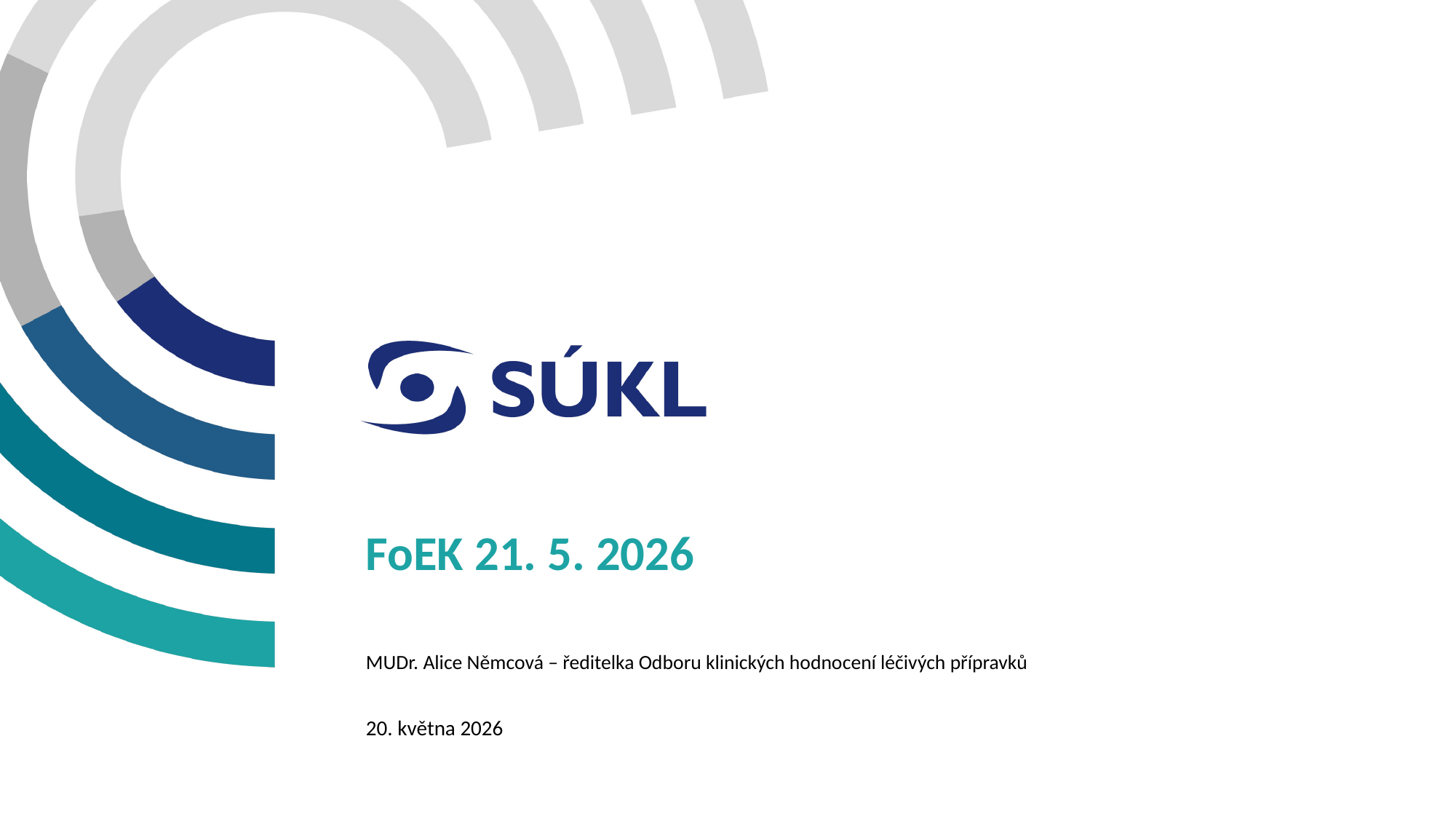

# FoEK 21. 5. 2026
MUDr. Alice Němcová – ředitelka Odboru klinických hodnocení léčivých přípravků
20. května 2026